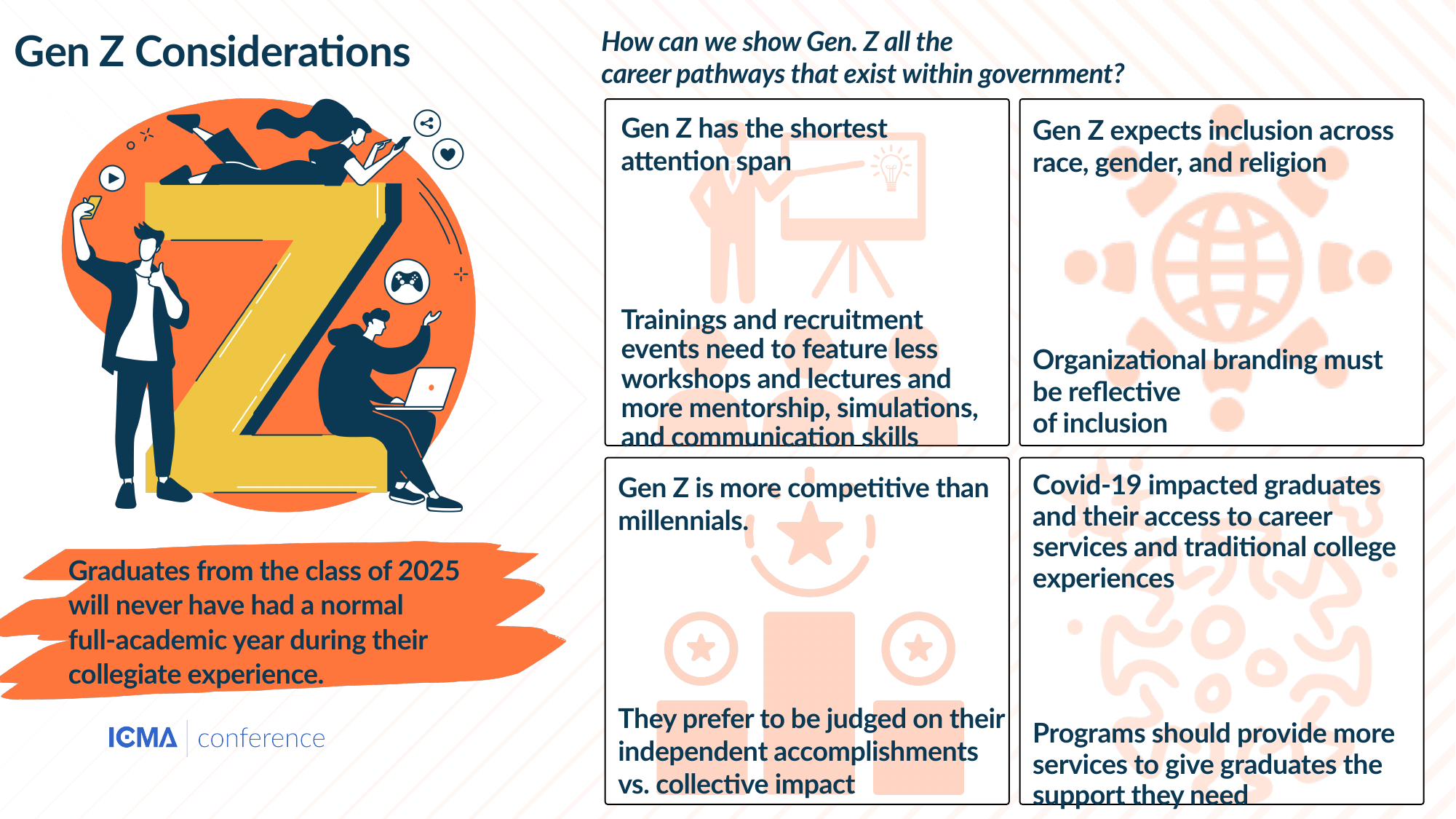

Gen Z Considerations
How can we show Gen. Z all the
career pathways that exist within government?

Gen Z has the shortest attention span

Trainings and recruitment events need to feature less workshops and lectures and more mentorship, simulations, and communication skills
Gen Z expects inclusion across race, gender, and religion

Organizational branding must be reflective
of inclusion

Covid-19 impacted graduates and their access to career services and traditional college experiences

Programs should provide more services to give graduates the support they need

Gen Z is more competitive than millennials.

They prefer to be judged on their independent accomplishments vs. collective impact

Graduates from the class of 2025 will never have had a normal
full-academic year during their collegiate experience.